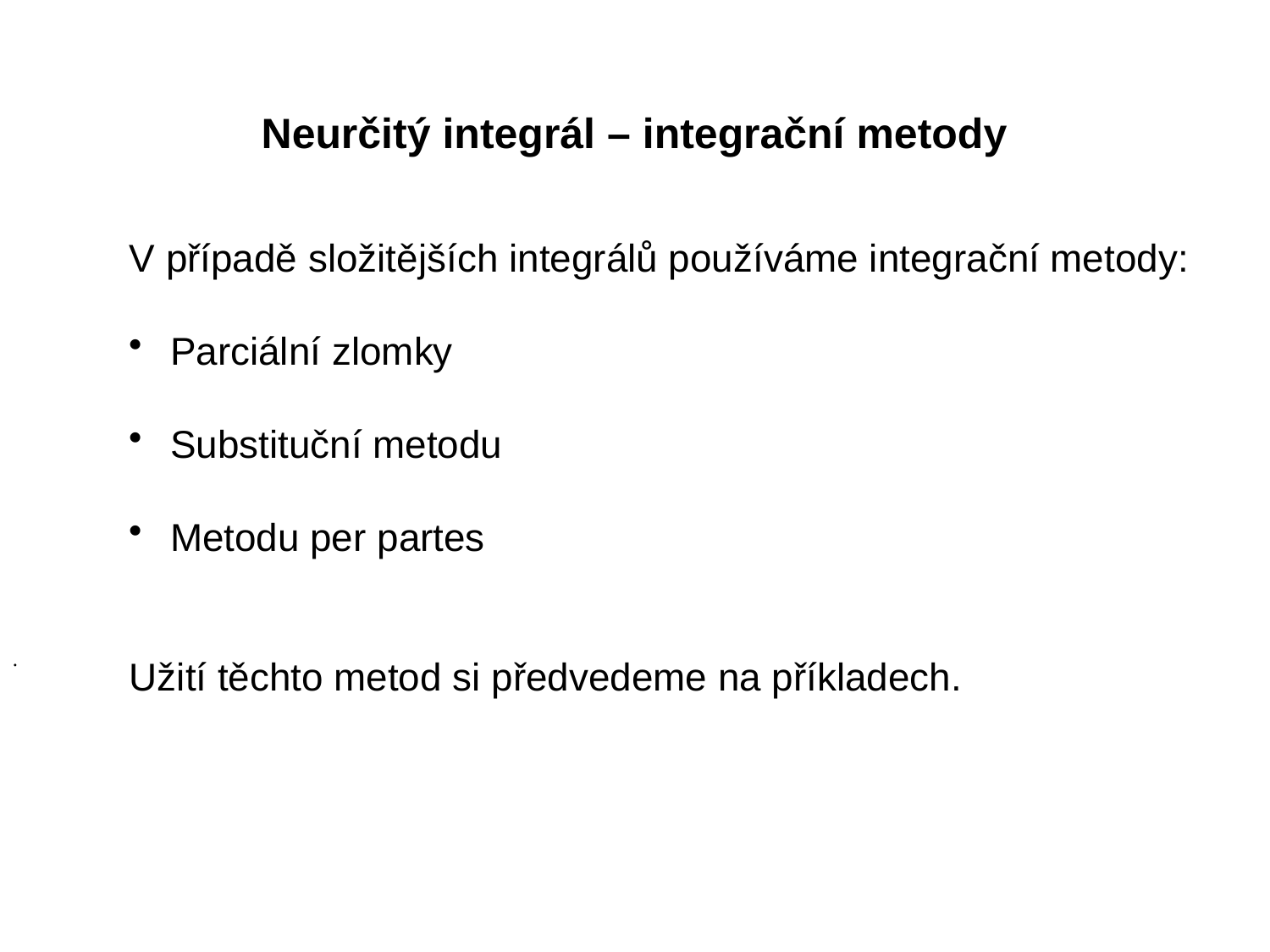

Neurčitý integrál – integrační metody

V případě složitějších integrálů používáme integrační metody:

 Parciální zlomky

 Substituční metodu

 Metodu per partes

Užití těchto metod si předvedeme na příkladech.

.